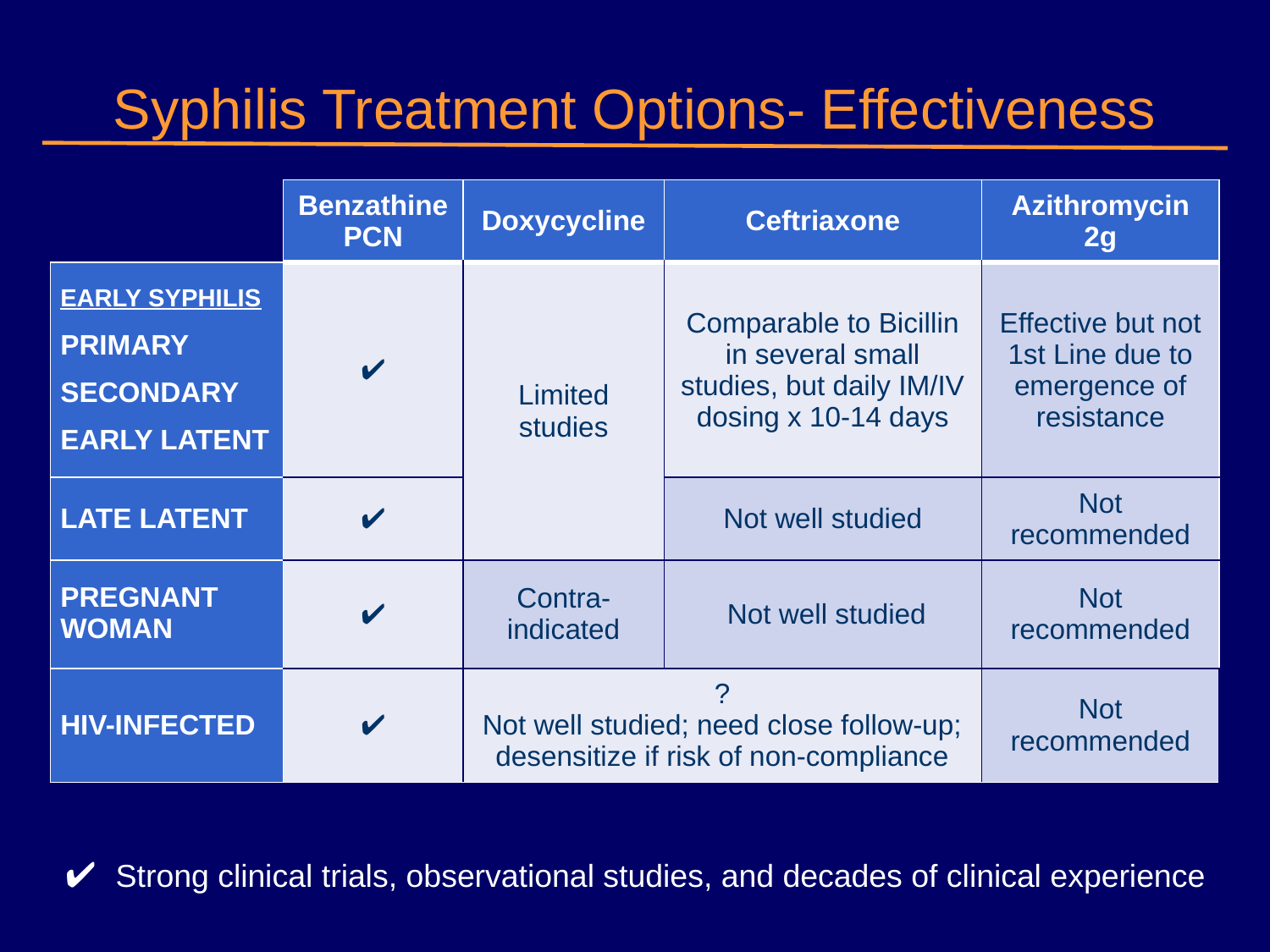

Syphilis Treatment Options- Effectiveness

|  | Benzathine PCN | Doxycycline | Ceftriaxone | Azithromycin 2g |
| --- | --- | --- | --- | --- |
| EARLY SYPHILIS PRIMARY SECONDARY EARLY LATENT | ✔ | Limited studies | Comparable to Bicillin in several small studies, but daily IM/IV dosing x 10-14 days | Effective but not 1st Line due to emergence of resistance |
| LATE LATENT | ✔ |  | Not well studied | Not recommended |
| PREGNANT WOMAN | ✔ | Contra-indicated | Not well studied | Not recommended |
| HIV-INFECTED | ✔ | ? Not well studied; need close follow-up; desensitize if risk of non-compliance |  | Not recommended |
✔  Strong clinical trials, observational studies, and decades of clinical experience